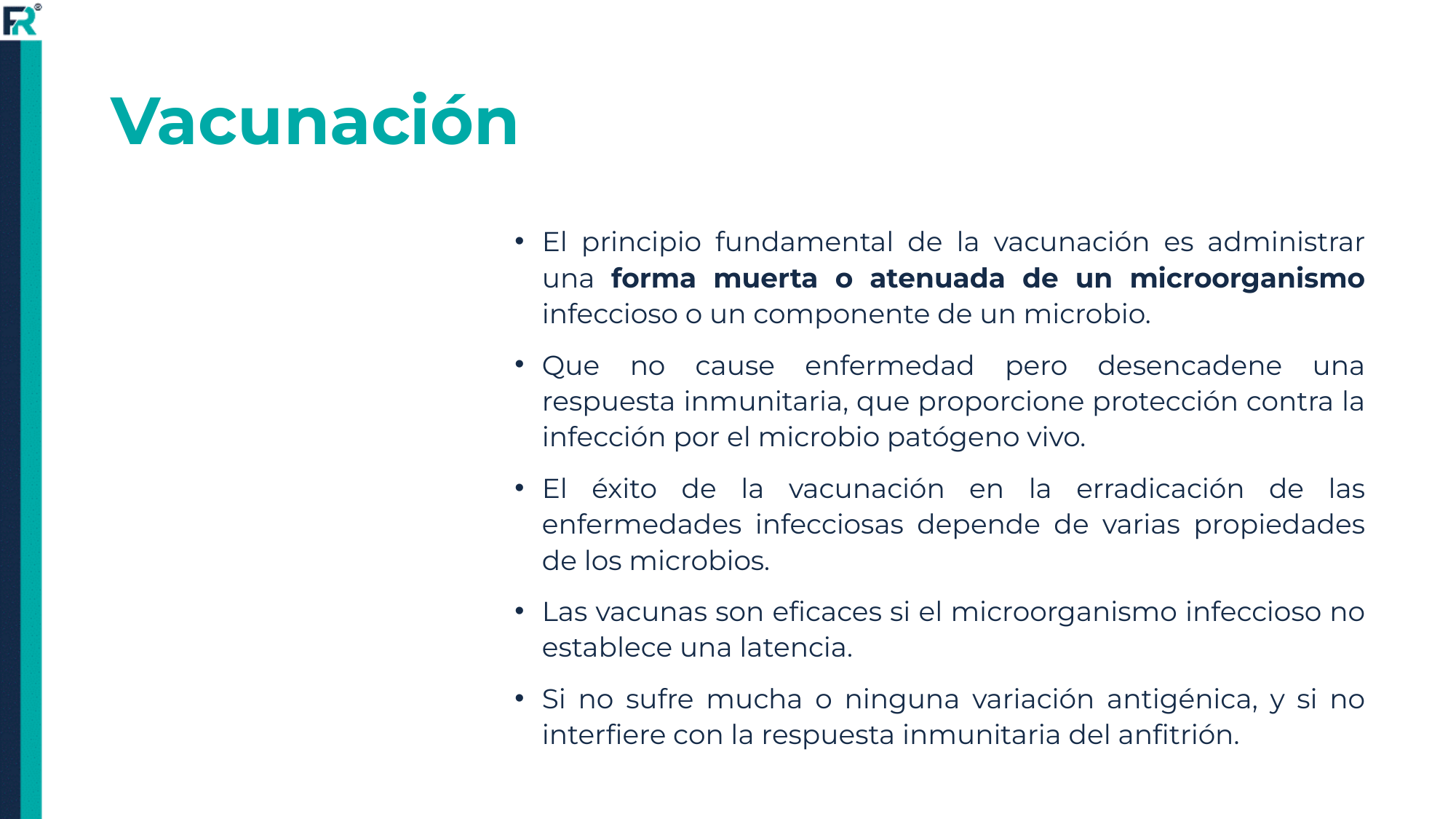

# Vacunación
El principio fundamental de la vacunación es administrar una forma muerta o atenuada de un microorganismo infeccioso o un componente de un microbio.
Que no cause enfermedad pero desencadene una respuesta inmunitaria, que proporcione protección contra la infección por el microbio patógeno vivo.
El éxito de la vacunación en la erradicación de las enfermedades infecciosas depende de varias propiedades de los microbios.
Las vacunas son eficaces si el microorganismo infeccioso no establece una latencia.
Si no sufre mucha o ninguna variación antigénica, y si no interfiere con la respuesta inmunitaria del anfitrión.